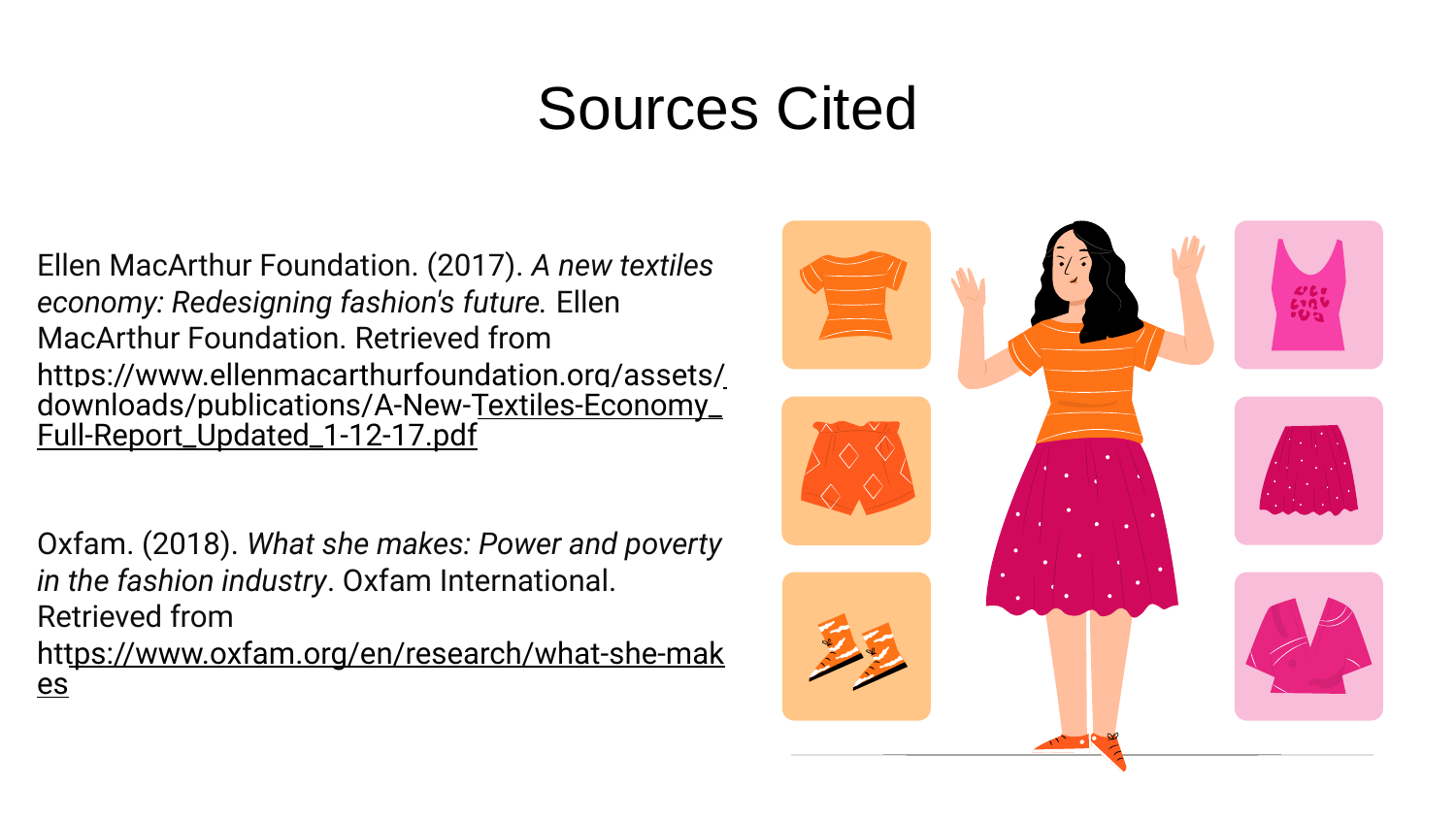

# Sources Cited

Ellen MacArthur Foundation. (2017). A new textiles economy: Redesigning fashion's future. Ellen MacArthur Foundation. Retrieved from https://www.ellenmacarthurfoundation.org/assets/downloads/publications/A-New-Textiles-Economy_Full-Report_Updated_1-12-17.pdf

Oxfam. (2018). What she makes: Power and poverty in the fashion industry. Oxfam International. Retrieved from https://www.oxfam.org/en/research/what-she-makes